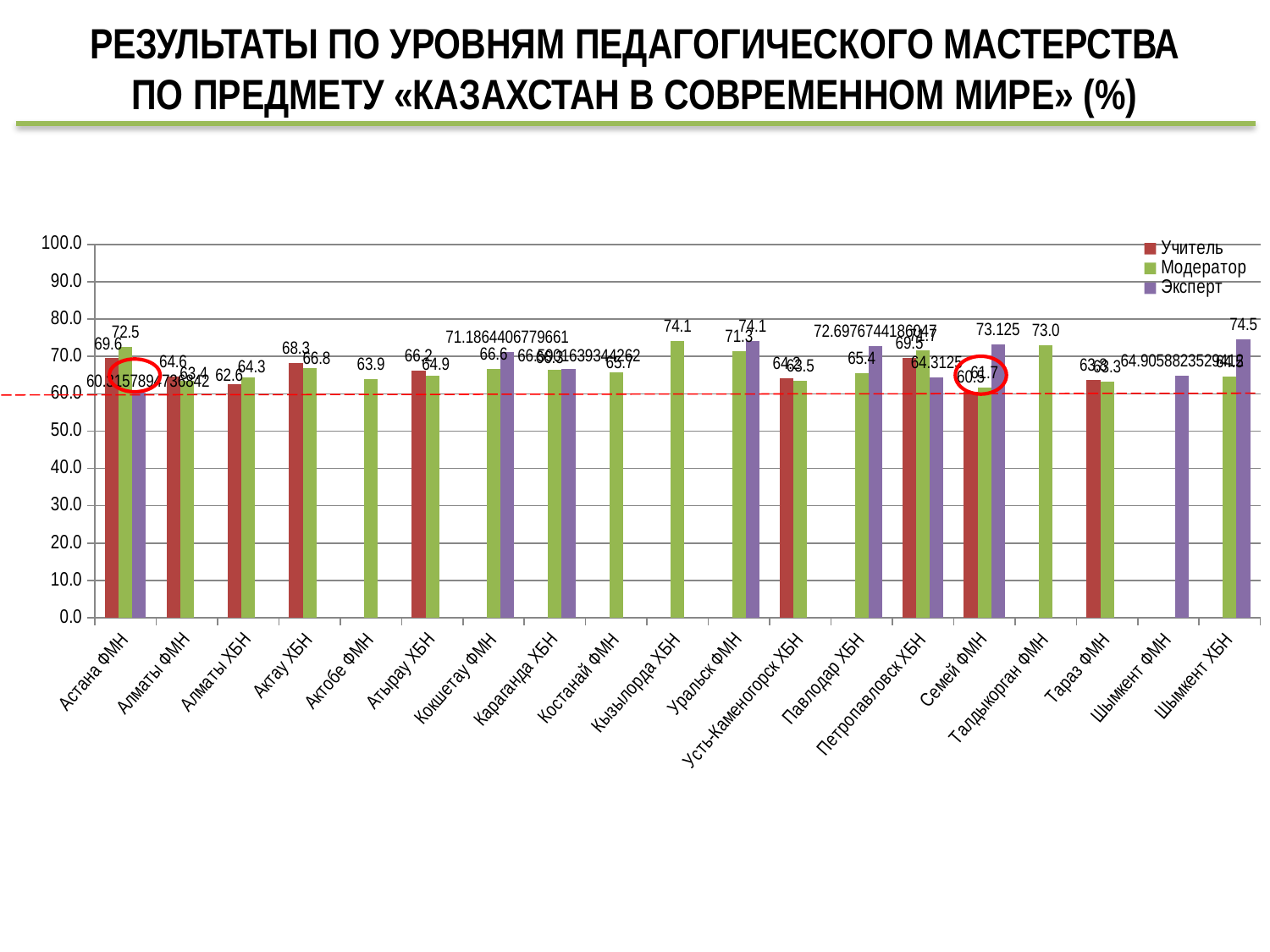

# РЕЗУЛЬТАТЫ ПО УРОВНЯМ ПЕДАГОГИЧЕСКОГО МАСТЕРСТВА ПО ПРЕДМЕТУ «КАЗАХСТАН В СОВРЕМЕННОМ МИРЕ» (%)

### Chart

| Category | Учитель | Модератор | Эксперт |
|---|---|---|---|
| Астана ФМН | 69.58620689655173 | 72.5 | 60.31578947368421 |
| Алматы ФМН | 64.5609756097561 | 63.4 | None |
| Алматы ХБН | 62.57142857142857 | 64.3 | None |
| Актау ХБН | 68.27272727272727 | 66.8 | None |
| Актобе ФМН | None | 63.9 | None |
| Атырау ХБН | 66.23529411764706 | 64.9 | None |
| Кокшетау ФМН | None | 66.6 | 71.1864406779661 |
| Караганда ХБН | None | 66.33333333333333 | 66.59016393442623 |
| Костанай ФМН | None | 65.7 | None |
| Кызылорда ХБН | None | 74.1 | None |
| Уральск ФМН | None | 71.33333333333333 | 74.1 |
| Усть-Каменогорск ХБН | 64.22727272727273 | 63.516129032258064 | None |
| Павлодар ХБН | None | 65.4 | 72.69767441860465 |
| Петропавловск ХБН | 69.5 | 71.7 | 64.3125 |
| Семей ФМН | 60.5 | 61.65714285714286 | 73.125 |
| Талдыкорган ФМН | None | 73.0 | None |
| Тараз ФМН | 63.77777777777778 | 63.27906976744186 | None |
| Шымкент ФМН | None | None | 64.90588235294118 |
| Шымкент ХБН | None | 64.5 | 74.5 |